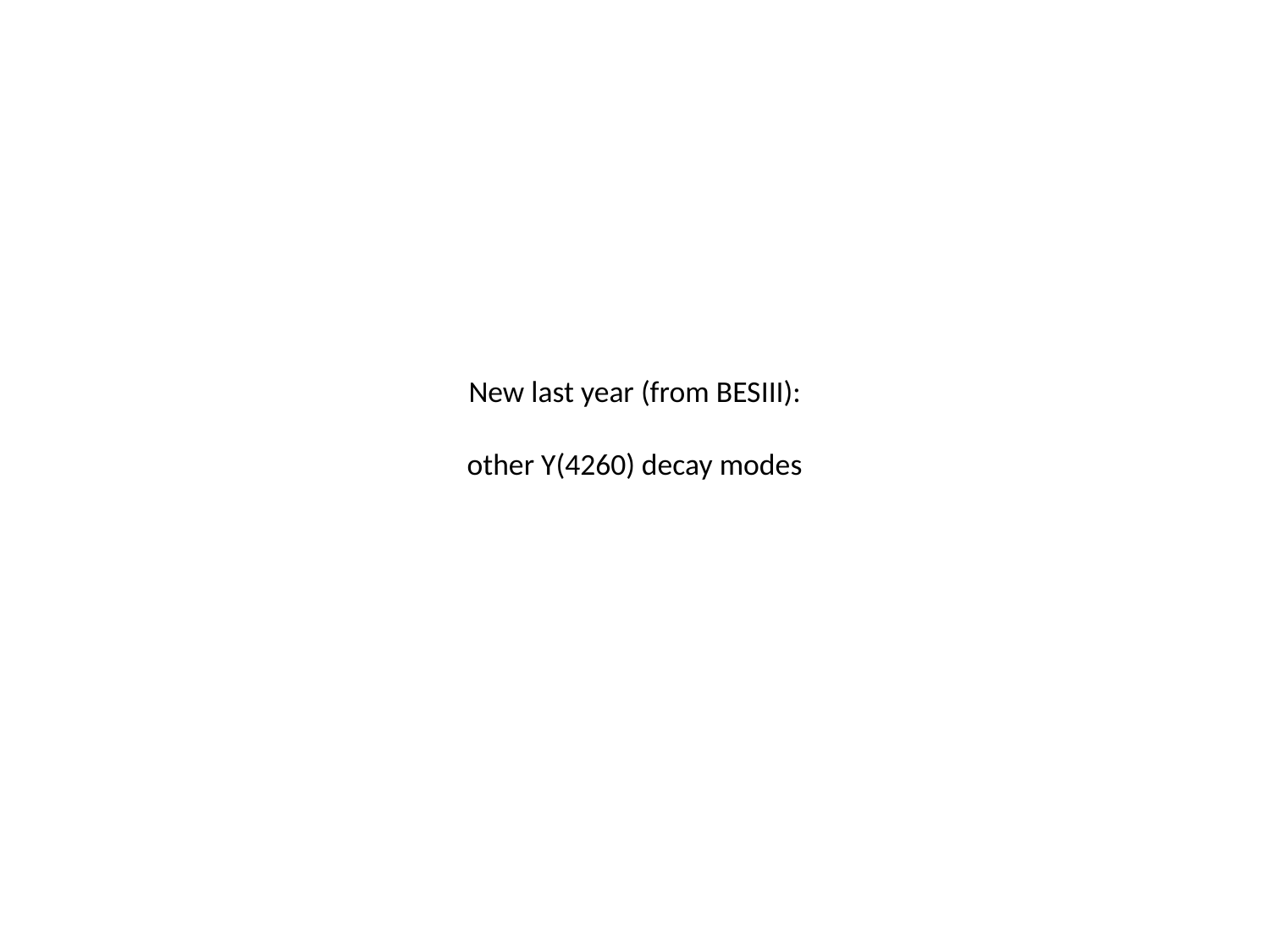

# New last year (from BESIII): other Y(4260) decay modes